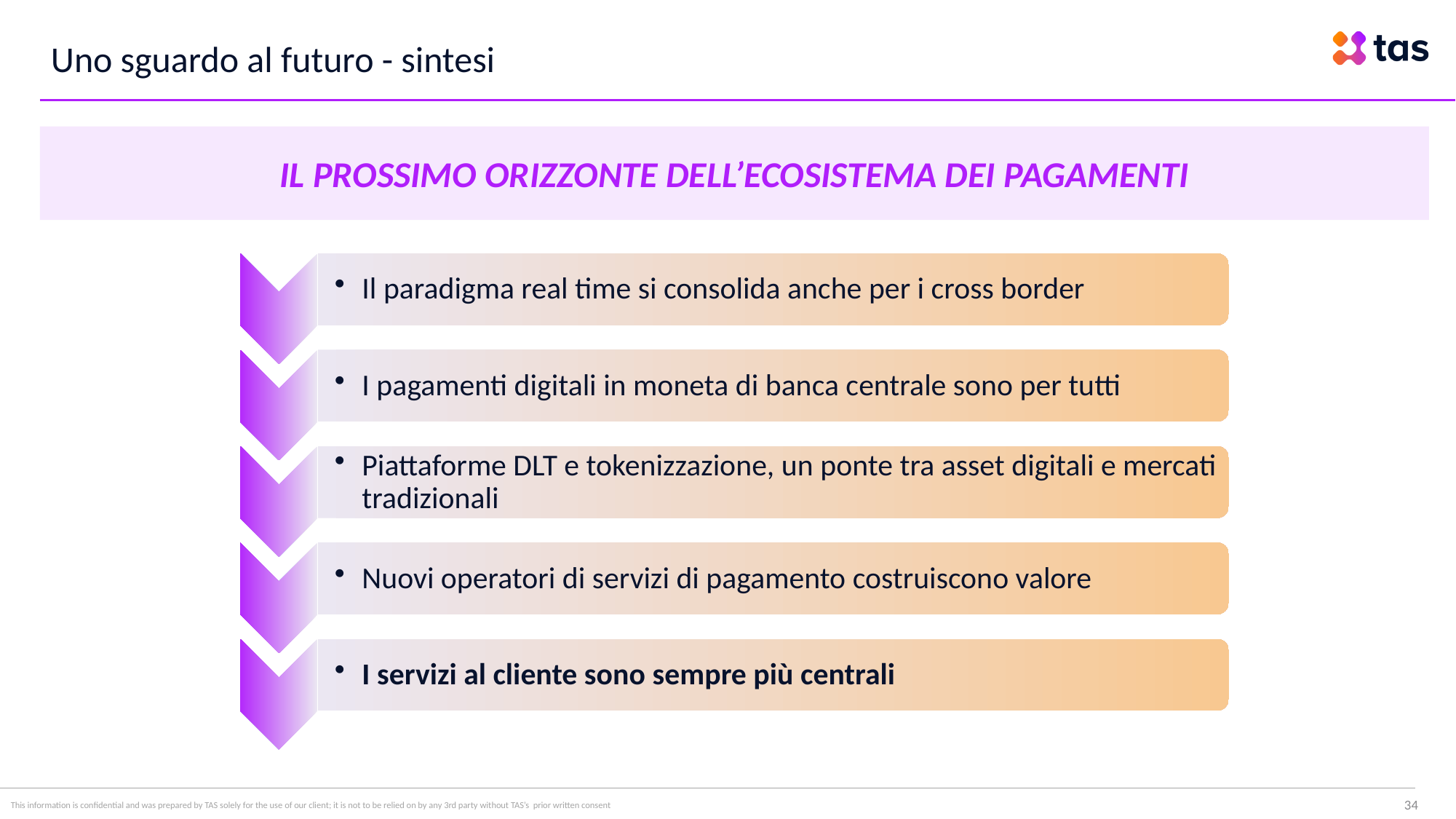

# Uno sguardo al futuro - sintesi
IL PROSSIMO ORIZZONTE DELL’ECOSISTEMA DEI PAGAMENTI

Il paradigma real time si consolida anche per i cross border

I pagamenti digitali in moneta di banca centrale sono per tutti

Piattaforme DLT e tokenizzazione, un ponte tra asset digitali e mercati tradizionali

Nuovi operatori di servizi di pagamento costruiscono valore

I servizi al cliente sono sempre più centrali
34